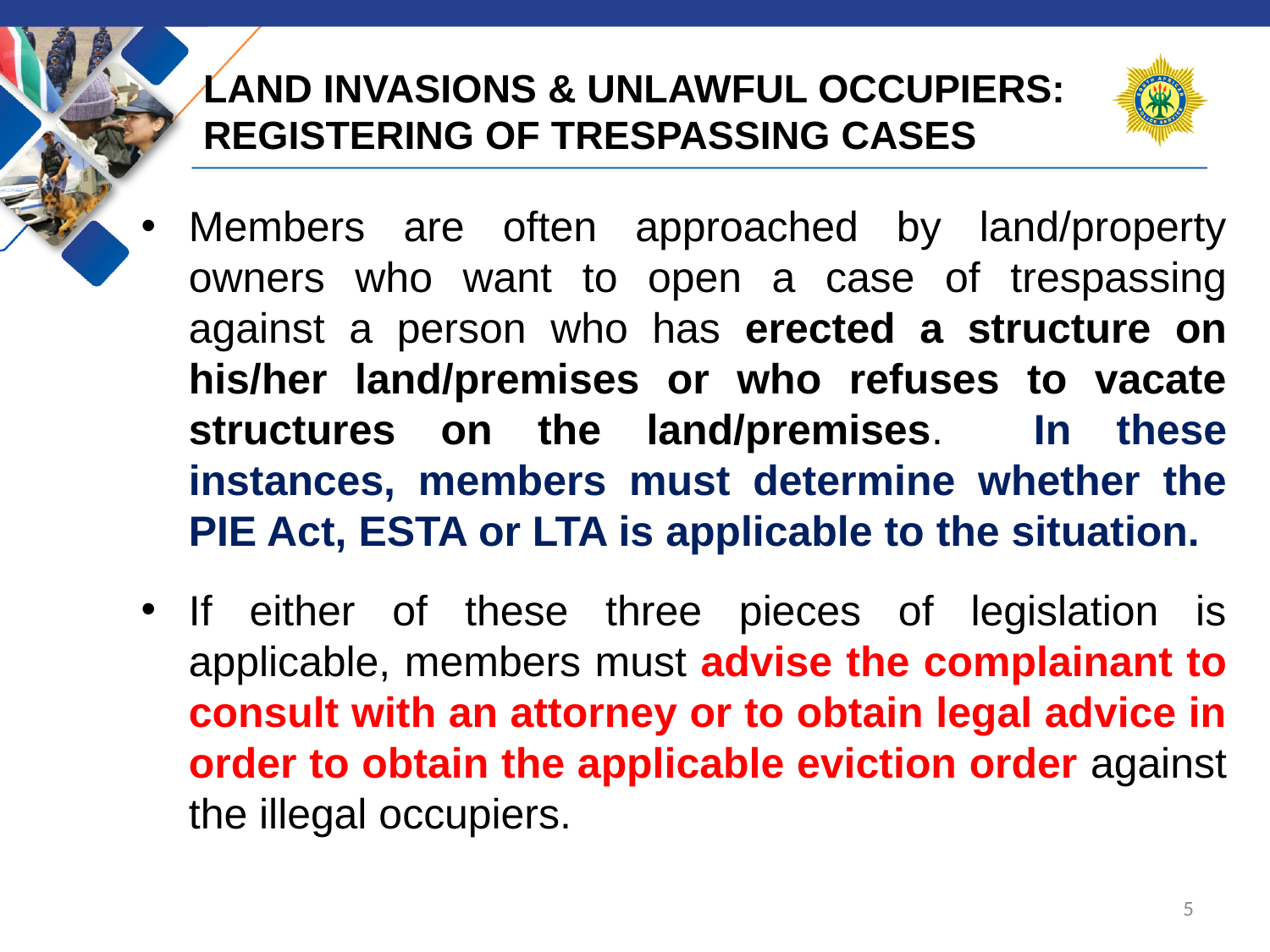

# LAND INVASIONS & UNLAWFUL OCCUPIERS: REGISTERING OF TRESPASSING CASES
Members are often approached by land/property owners who want to open a case of trespassing against a person who has erected a structure on his/her land/premises or who refuses to vacate structures on the land/premises.  In these instances, members must determine whether the PIE Act, ESTA or LTA is applicable to the situation.

If either of these three pieces of legislation is applicable, members must advise the complainant to consult with an attorney or to obtain legal advice in order to obtain the applicable eviction order against the illegal occupiers.

5